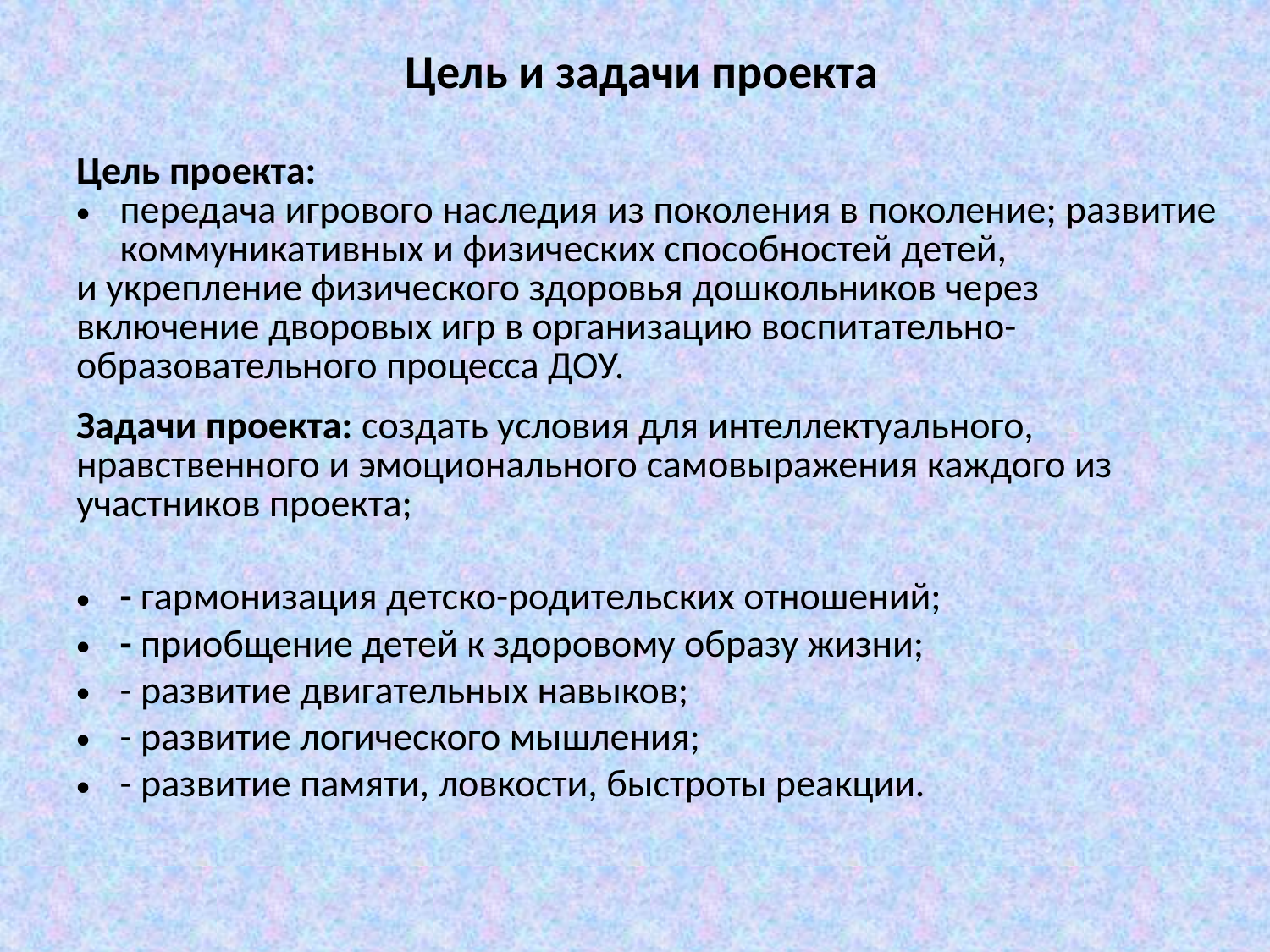

# Цель и задачи проекта
Цель проекта:
передача игрового наследия из поколения в поколение; развитие коммуникативных и физических способностей детей,
и укрепление физического здоровья дошкольников через включение дворовых игр в организацию воспитательно-образовательного процесса ДОУ.

Задачи проекта: создать условия для интеллектуального, нравственного и эмоционального самовыражения каждого из участников проекта;

- гармонизация детско-родительских отношений;
- приобщение детей к здоровому образу жизни;
- развитие двигательных навыков;
- развитие логического мышления;
- развитие памяти, ловкости, быстроты реакции.